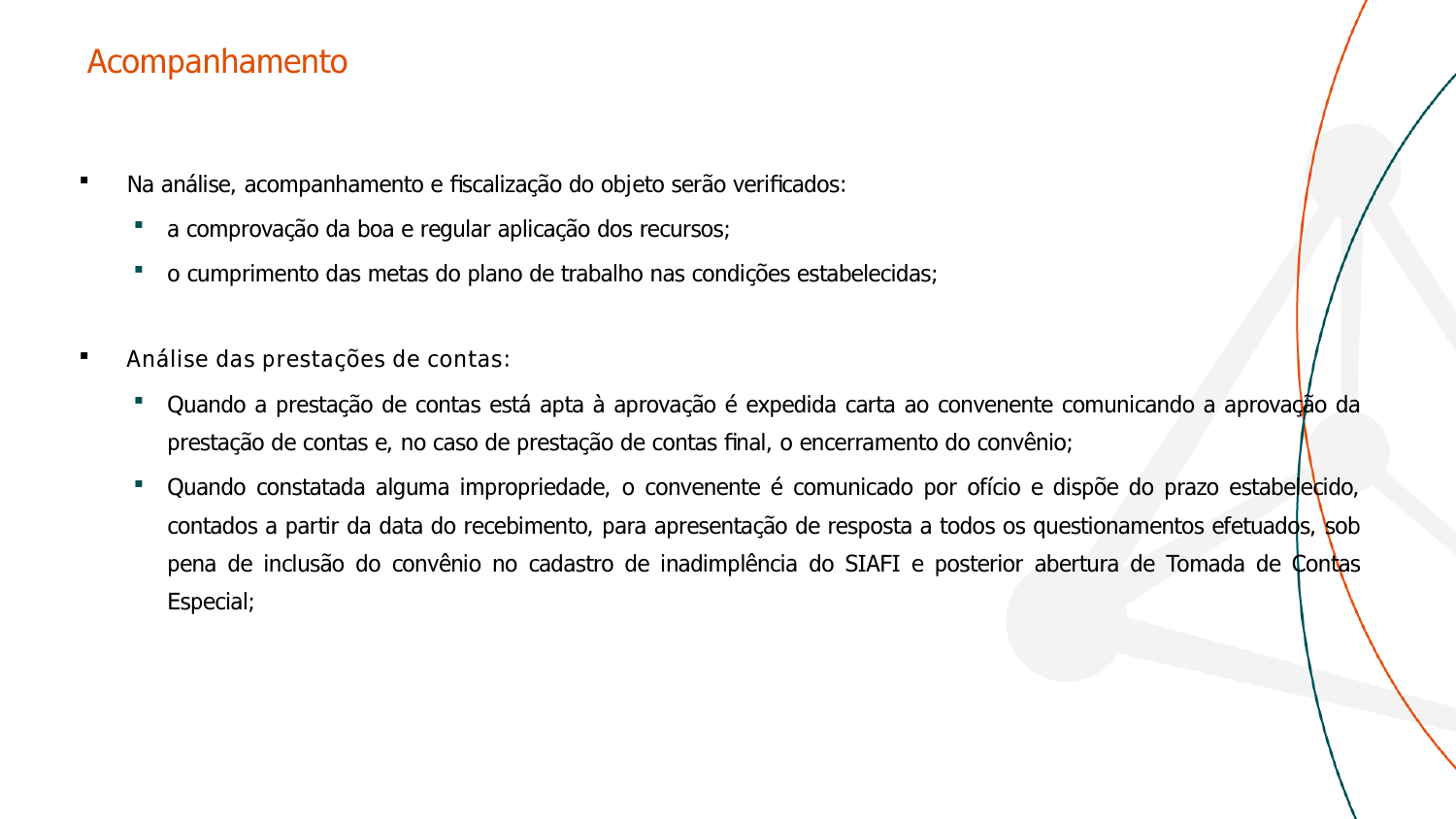

# Acompanhamento
 Na análise, acompanhamento e fiscalização do objeto serão verificados:
a comprovação da boa e regular aplicação dos recursos;
o cumprimento das metas do plano de trabalho nas condições estabelecidas;

 Análise das prestações de contas:
Quando a prestação de contas está apta à aprovação é expedida carta ao convenente comunicando a aprovação da prestação de contas e, no caso de prestação de contas final, o encerramento do convênio;
Quando constatada alguma impropriedade, o convenente é comunicado por ofício e dispõe do prazo estabelecido, contados a partir da data do recebimento, para apresentação de resposta a todos os questionamentos efetuados, sob pena de inclusão do convênio no cadastro de inadimplência do SIAFI e posterior abertura de Tomada de Contas Especial;